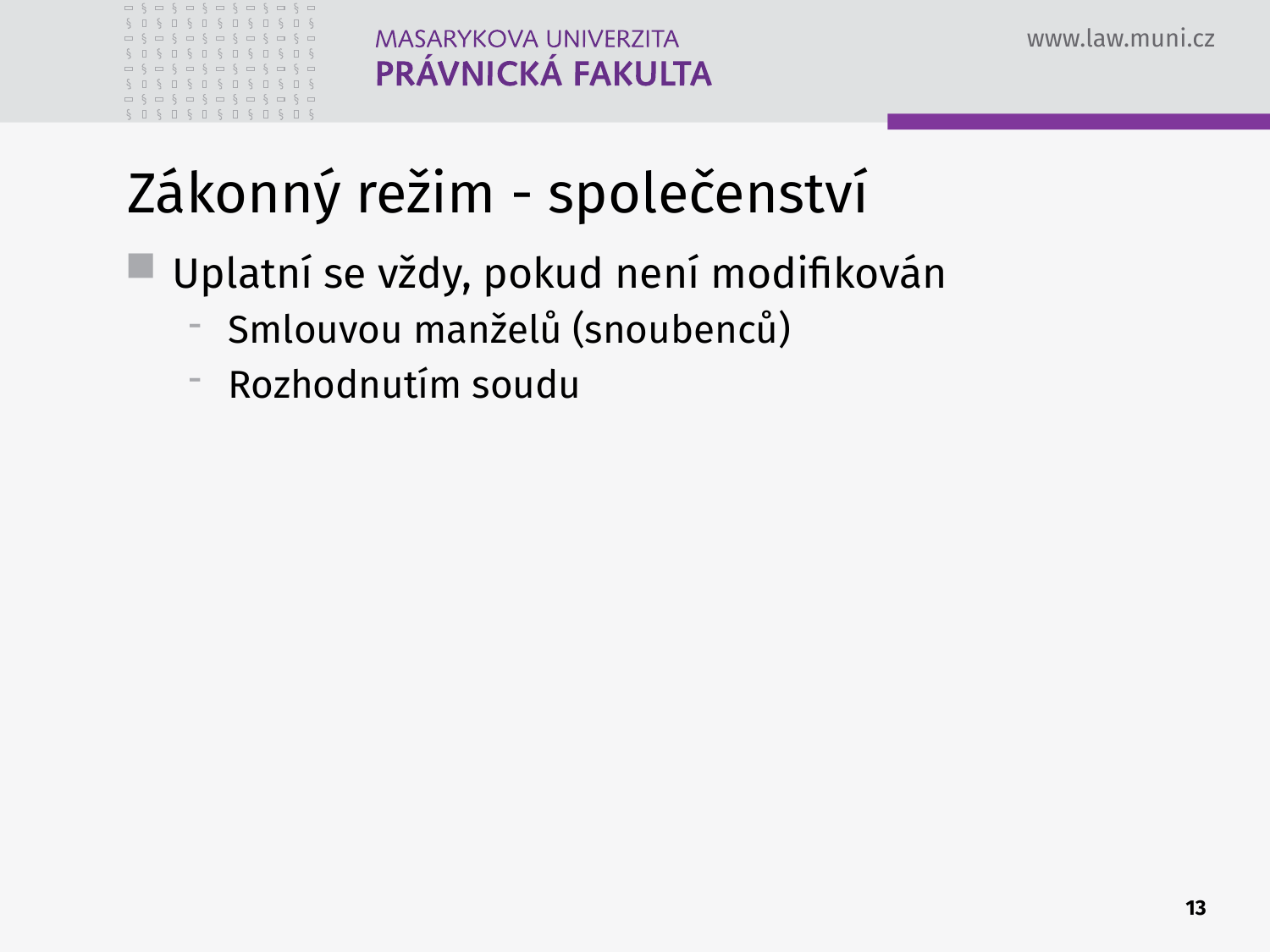

# Zákonný režim - společenství
Uplatní se vždy, pokud není modifikován
Smlouvou manželů (snoubenců)
Rozhodnutím soudu

13